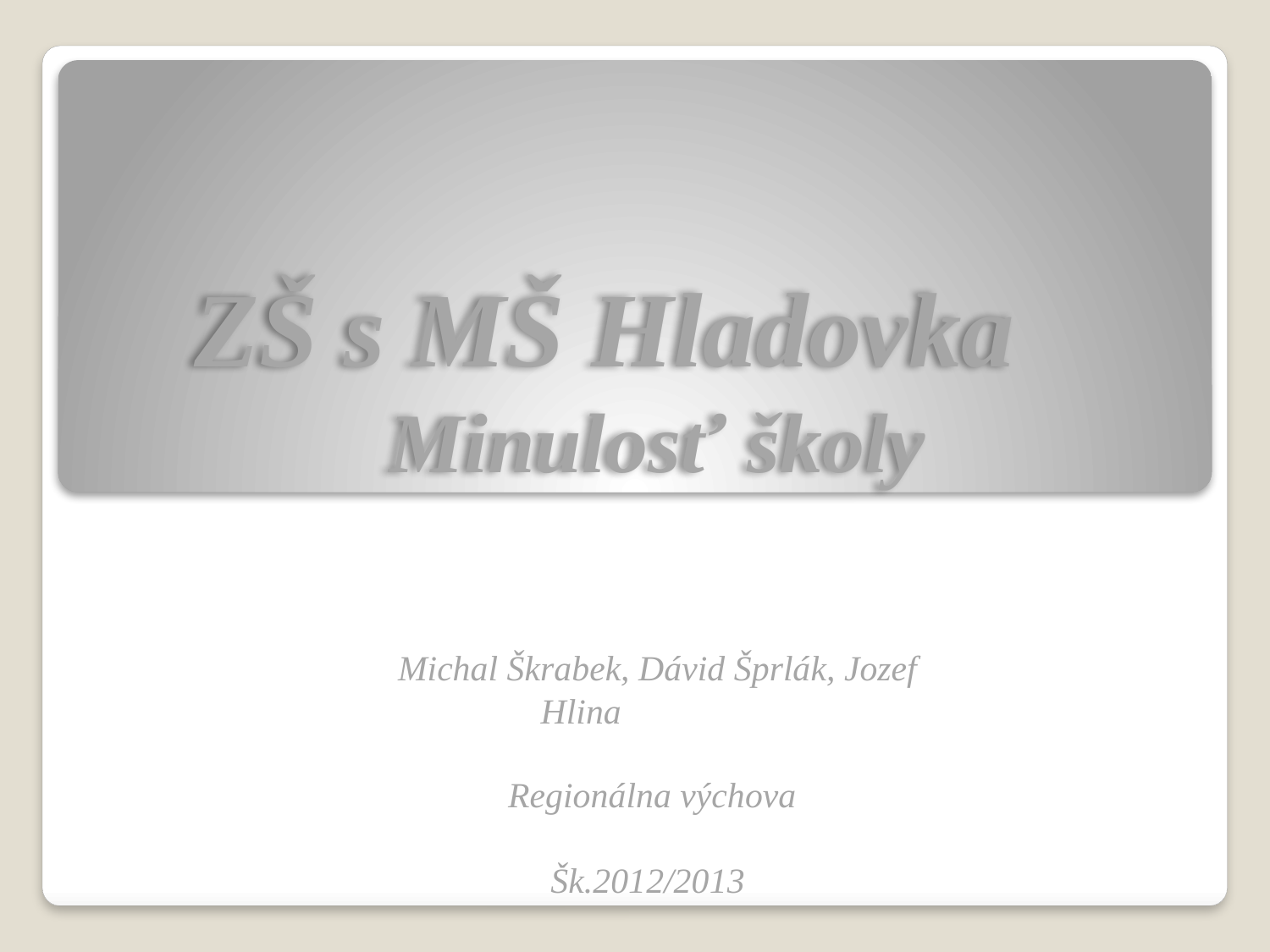

# ZŠ s MŠ Hladovka     Minulosť školy
  Michal Škrabek, Dávid Šprlák, Jozef Hlina

 Regionálna výchova

Šk.2012/2013